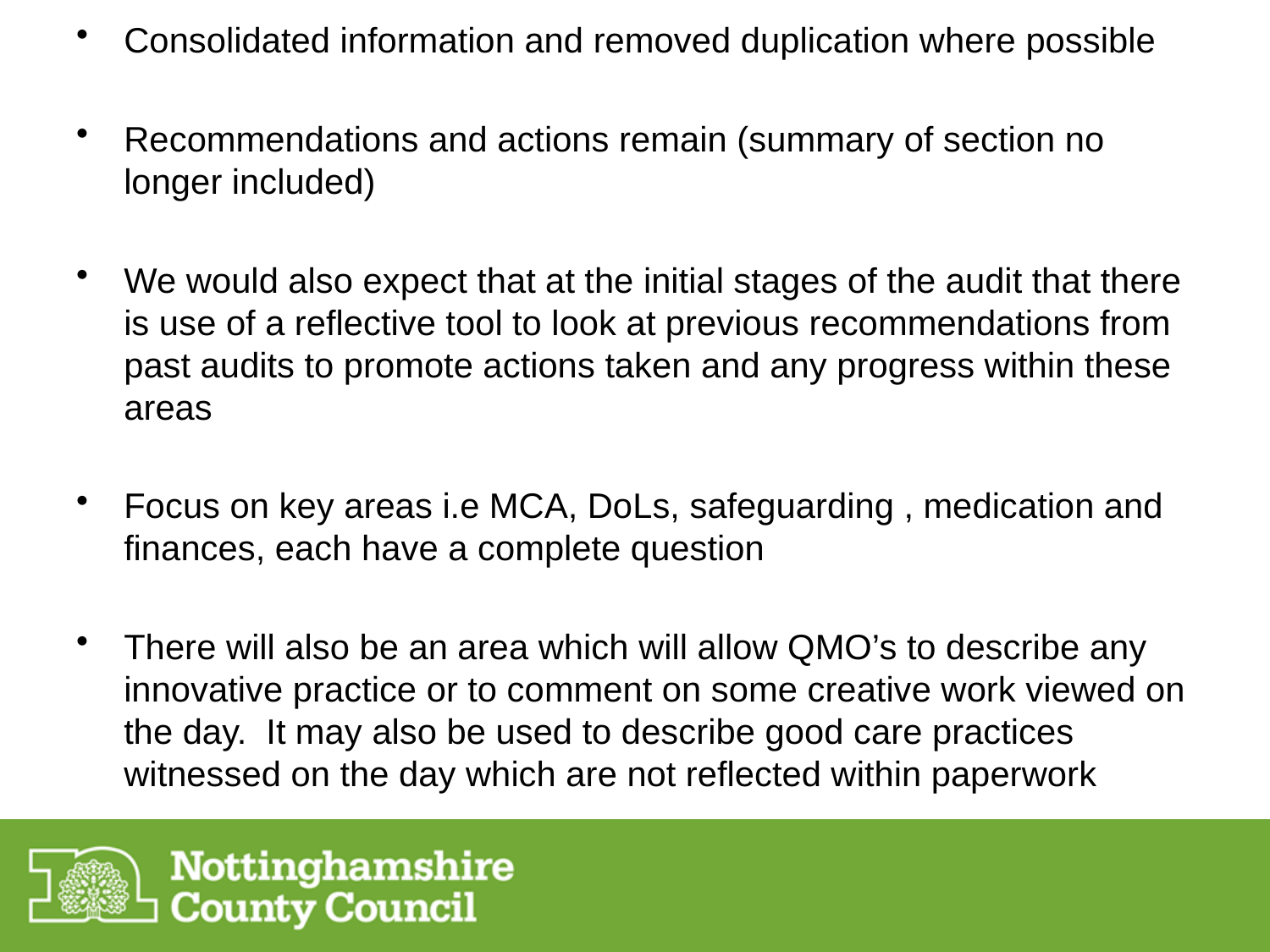

Consolidated information and removed duplication where possible

Recommendations and actions remain (summary of section no longer included)

We would also expect that at the initial stages of the audit that there is use of a reflective tool to look at previous recommendations from past audits to promote actions taken and any progress within these areas

Focus on key areas i.e MCA, DoLs, safeguarding , medication and finances, each have a complete question

There will also be an area which will allow QMO’s to describe any innovative practice or to comment on some creative work viewed on the day.  It may also be used to describe good care practices witnessed on the day which are not reflected within paperwork